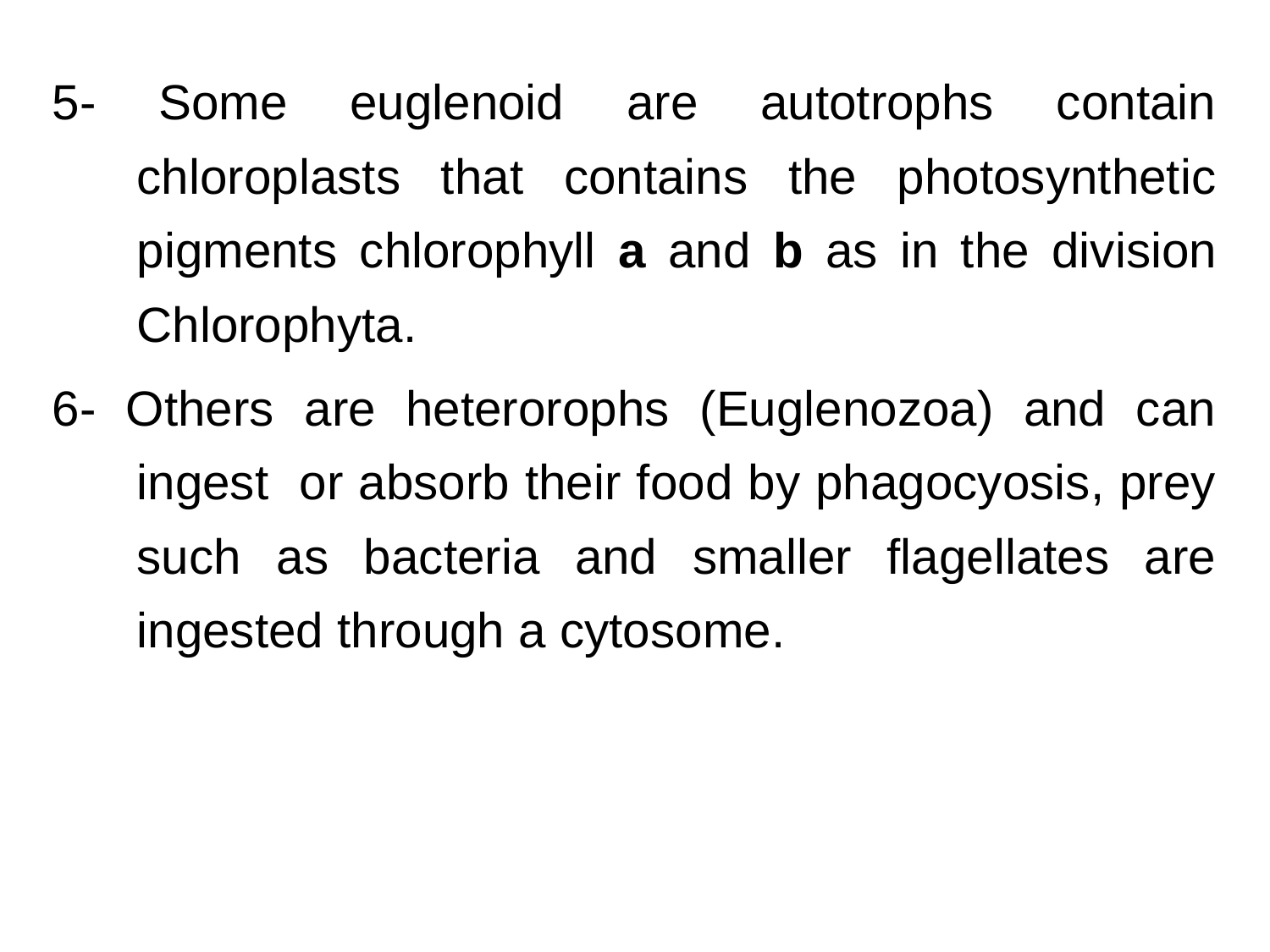

5- Some euglenoid are autotrophs contain chloroplasts that contains the photosynthetic pigments chlorophyll a and b as in the division Chlorophyta.
6- Others are heterorophs (Euglenozoa) and can ingest  or absorb their food by phagocyosis, prey such as bacteria and smaller flagellates are ingested through a cytosome.